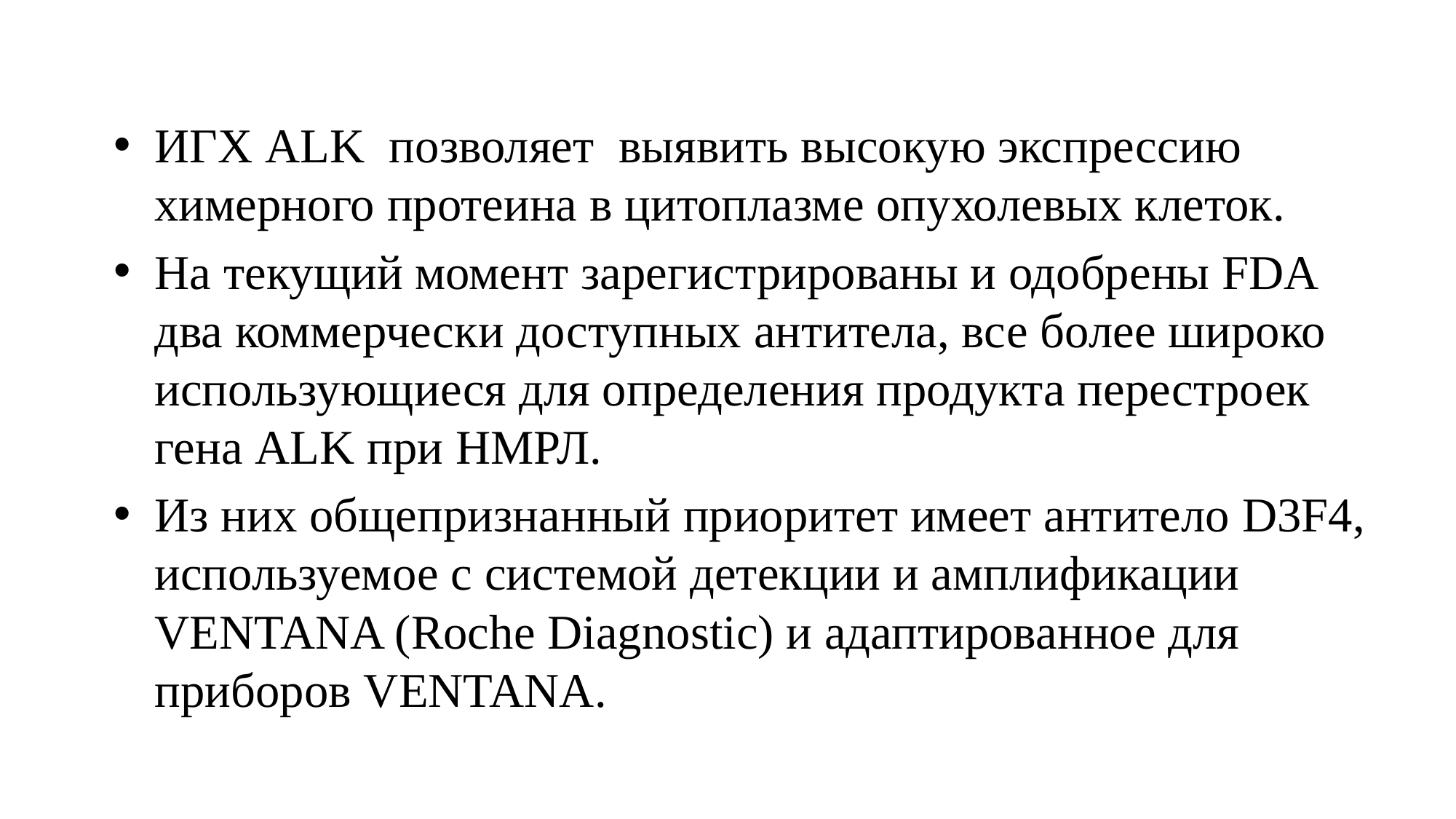

ИГХ ALK  позволяет  выявить высокую экспрессию химерного протеина в цитоплазме опухолевых клеток.
На текущий момент зарегистрированы и одобрены FDA два коммерчески доступных антитела, все более широко использующиеся для определения продукта перестроек гена ALK при НМРЛ.
Из них общепризнанный приоритет имеет антитело D3F4, используемое с системой детекции и амплификации VENTANA (Roche Diagnostic) и адаптированное для приборов VENTANA.